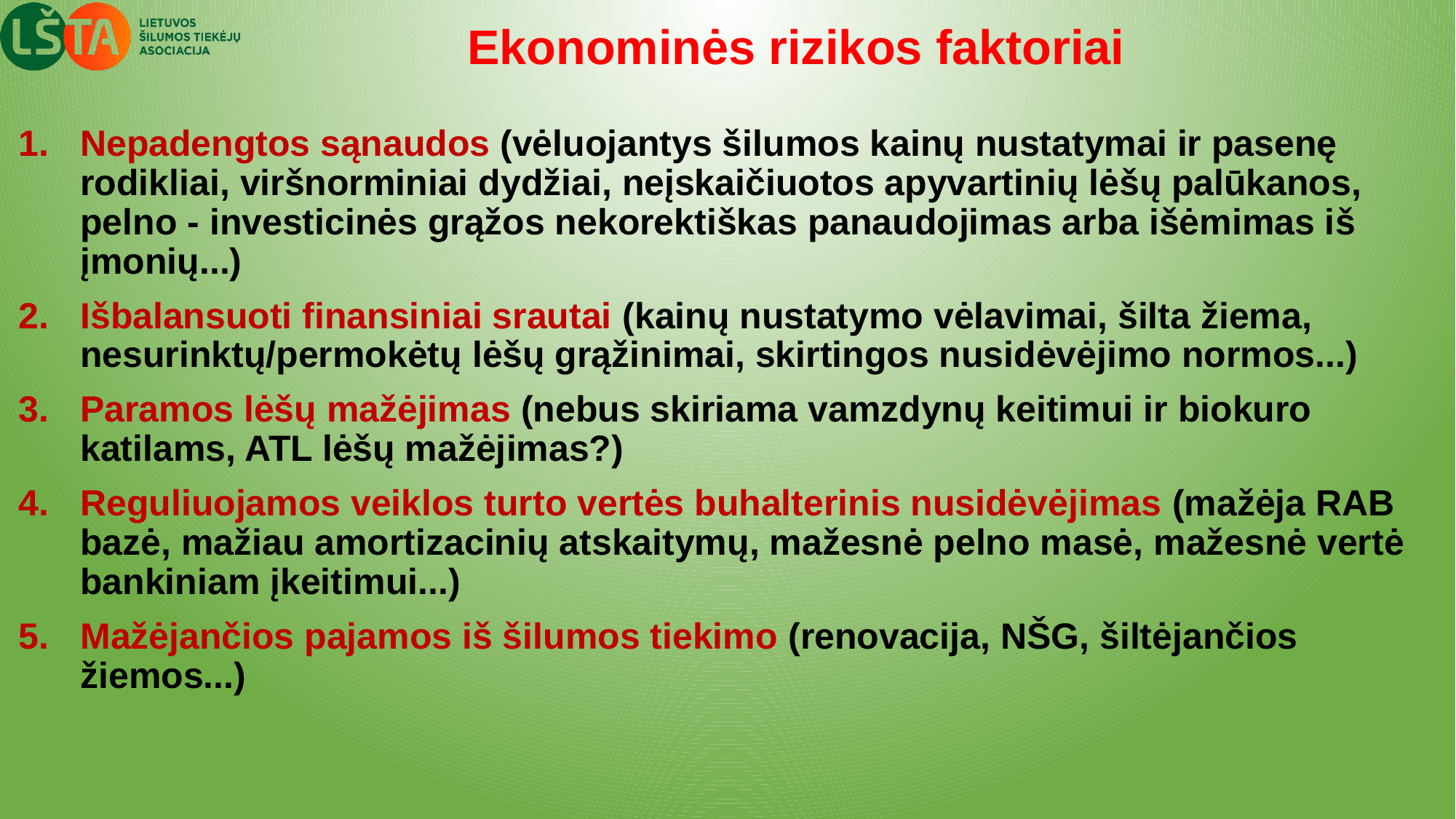

# Ekonominės rizikos faktoriai
Nepadengtos sąnaudos (vėluojantys šilumos kainų nustatymai ir pasenę rodikliai, viršnorminiai dydžiai, neįskaičiuotos apyvartinių lėšų palūkanos, pelno - investicinės grąžos nekorektiškas panaudojimas arba išėmimas iš įmonių...)
Išbalansuoti finansiniai srautai (kainų nustatymo vėlavimai, šilta žiema, nesurinktų/permokėtų lėšų grąžinimai, skirtingos nusidėvėjimo normos...)
Paramos lėšų mažėjimas (nebus skiriama vamzdynų keitimui ir biokuro katilams, ATL lėšų mažėjimas?)
Reguliuojamos veiklos turto vertės buhalterinis nusidėvėjimas (mažėja RAB bazė, mažiau amortizacinių atskaitymų, mažesnė pelno masė, mažesnė vertė bankiniam įkeitimui...)
Mažėjančios pajamos iš šilumos tiekimo (renovacija, NŠG, šiltėjančios žiemos...)